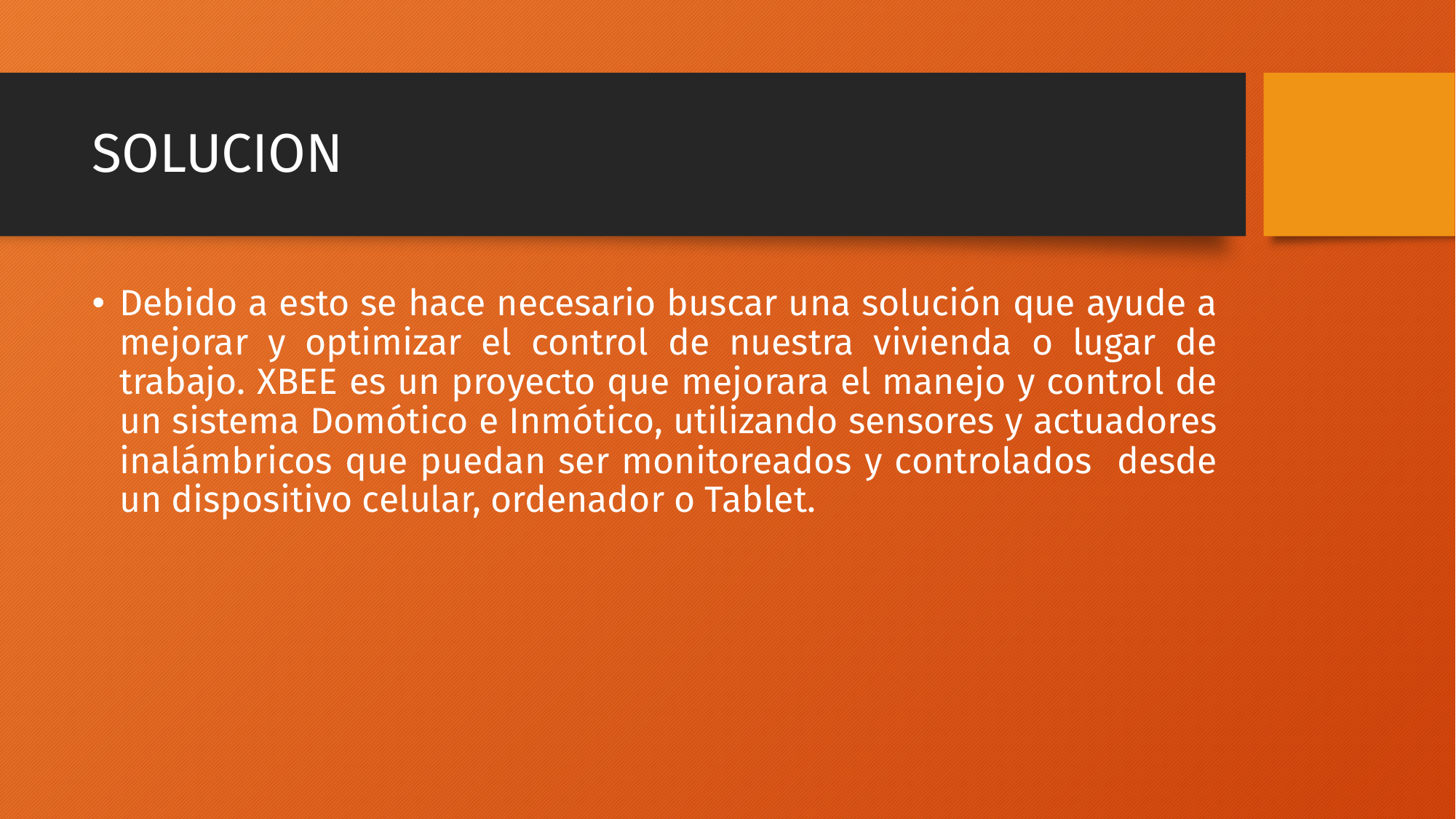

# SOLUCION
Debido a esto se hace necesario buscar una solución que ayude a mejorar y optimizar el control de nuestra vivienda o lugar de trabajo. XBEE es un proyecto que mejorara el manejo y control de un sistema Domótico e Inmótico, utilizando sensores y actuadores inalámbricos que puedan ser monitoreados y controlados  desde un dispositivo celular, ordenador o Tablet.